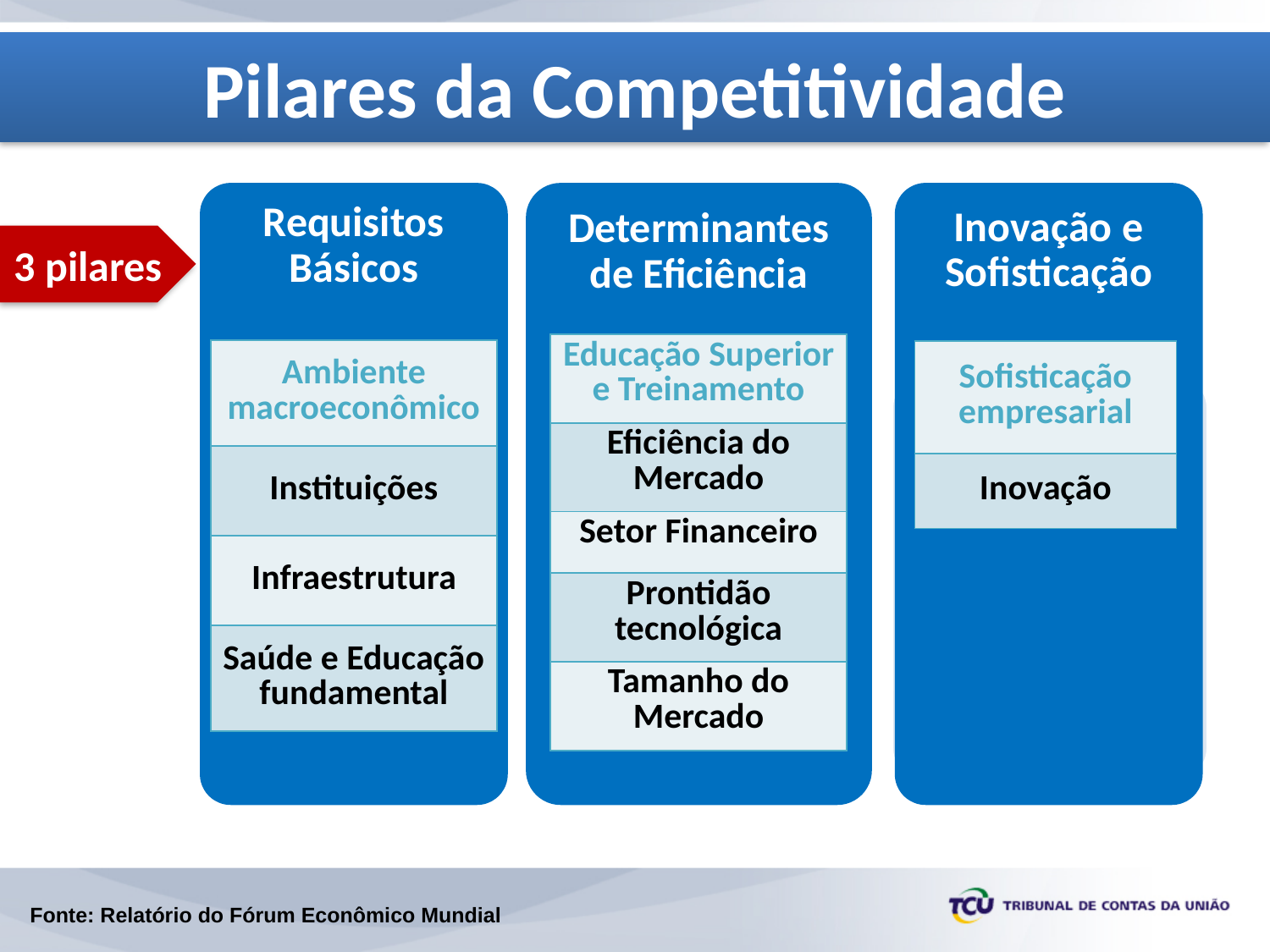

Pilares da Competitividade

Requisitos Básicos

Determinantes de Eficiência
Educação Superior e Treinamento
Eficiência do Mercado
Setor Financeiro
Prontidão Tecnológica
Tamanho do Mercado
Inovação e Sofisticação
3 pilares
| Educação Superior e Treinamento |
| --- |
| Eficiência do Mercado |
| Setor Financeiro |
| Prontidão tecnológica |
| Tamanho do Mercado |
| Ambiente macroeconômico |
| --- |
| Instituições |
| Infraestrutura |
| Saúde e Educação fundamental |
| Sofisticação empresarial |
| --- |
| Inovação |
Fonte: Relatório do Fórum Econômico Mundial